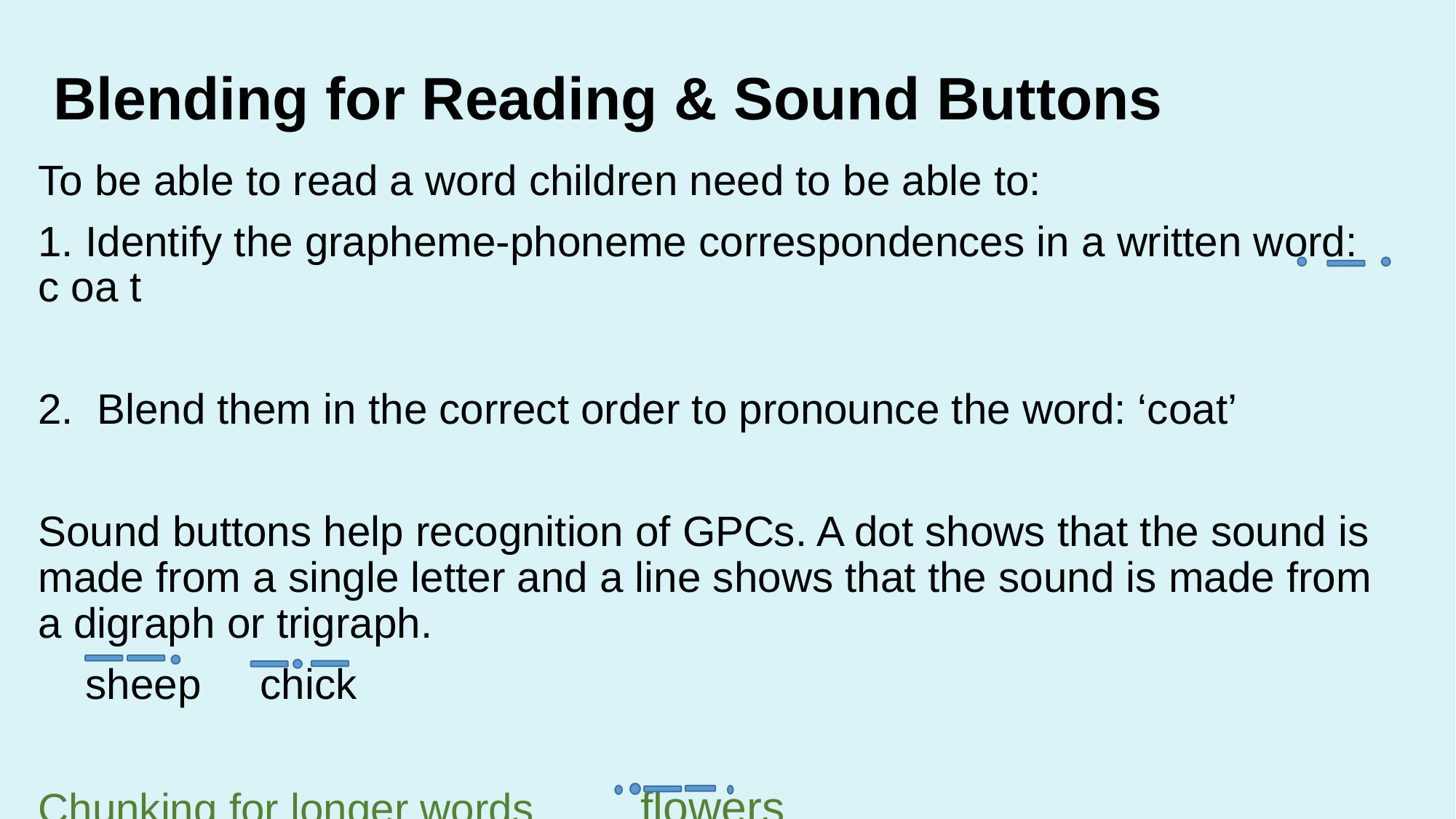

Blending for Reading & Sound Buttons

To be able to read a word children need to be able to:
1. Identify the grapheme-phoneme correspondences in a written word:    c oa t

2.  Blend them in the correct order to pronounce the word: ‘coat’

Sound buttons help recognition of GPCs. A dot shows that the sound is made from a single letter and a line shows that the sound is made from a digraph or trigraph.
    sheep     chick

Chunking for longer words         flowers